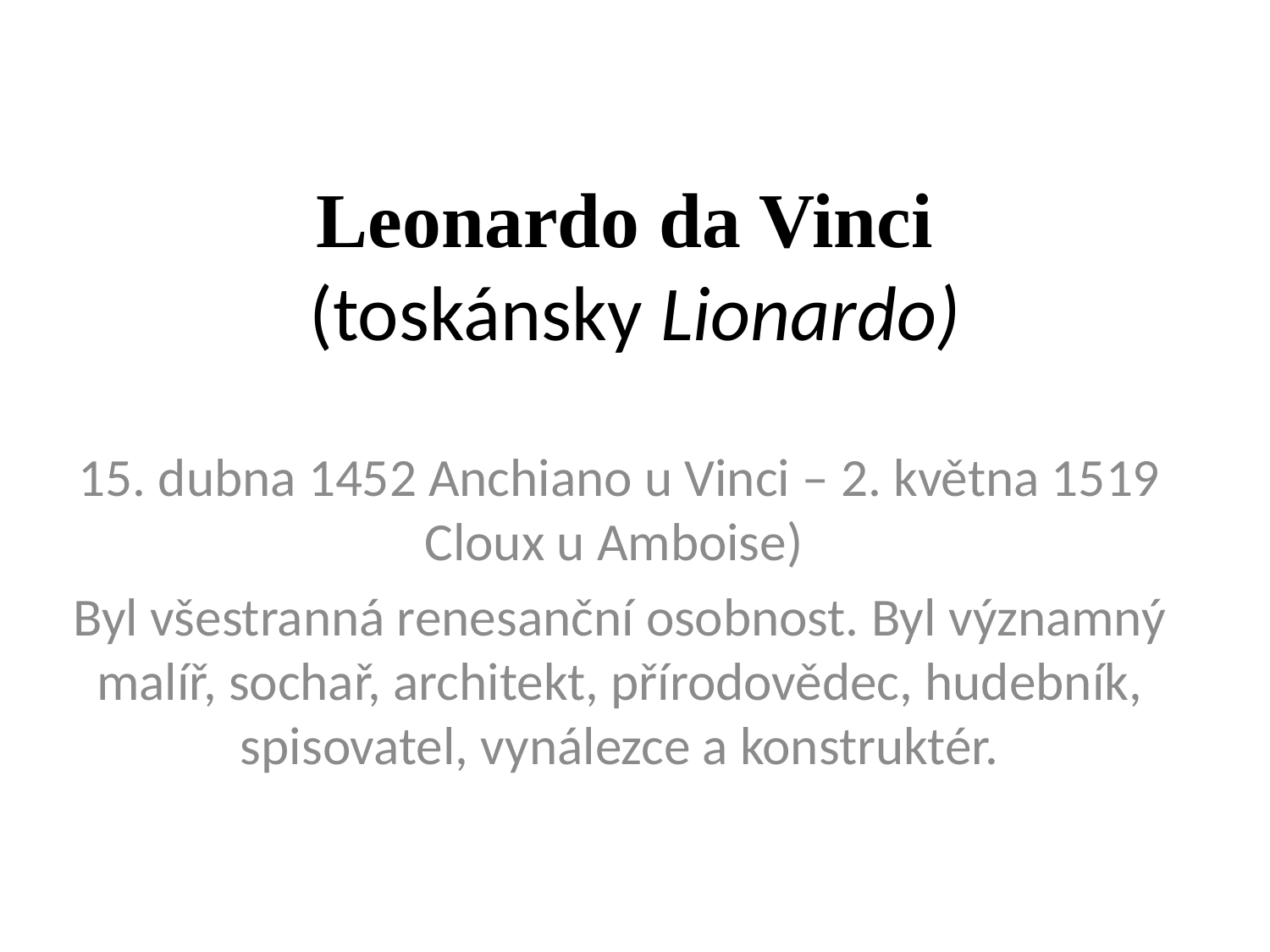

# Leonardo da Vinci (toskánsky Lionardo)
15. dubna 1452 Anchiano u Vinci – 2. května 1519 Cloux u Amboise)
Byl všestranná renesanční osobnost. Byl významný malíř, sochař, architekt, přírodovědec, hudebník, spisovatel, vynálezce a konstruktér.